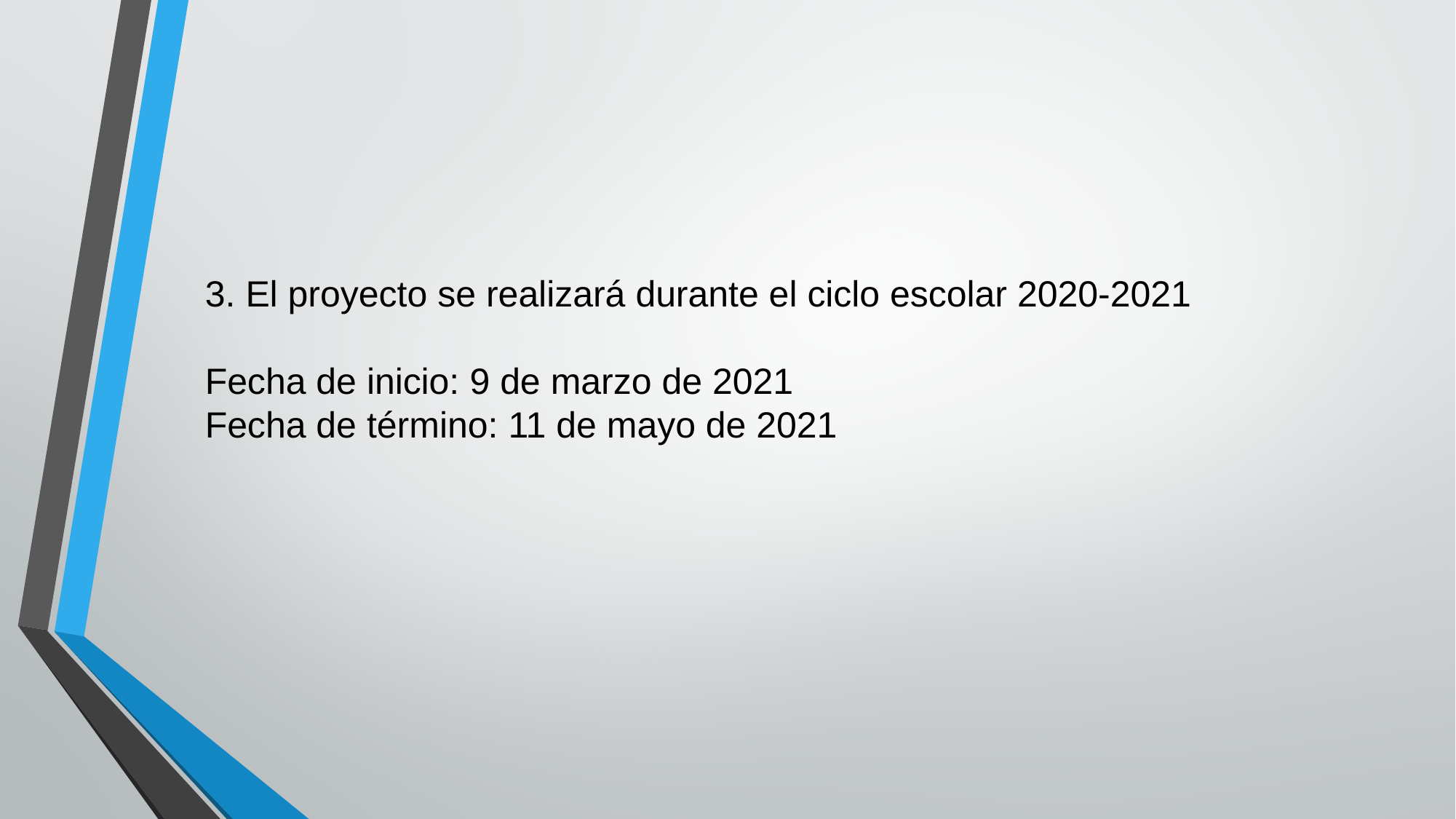

3. El proyecto se realizará durante el ciclo escolar 2020-2021

Fecha de inicio: 9 de marzo de 2021
Fecha de término: 11 de mayo de 2021